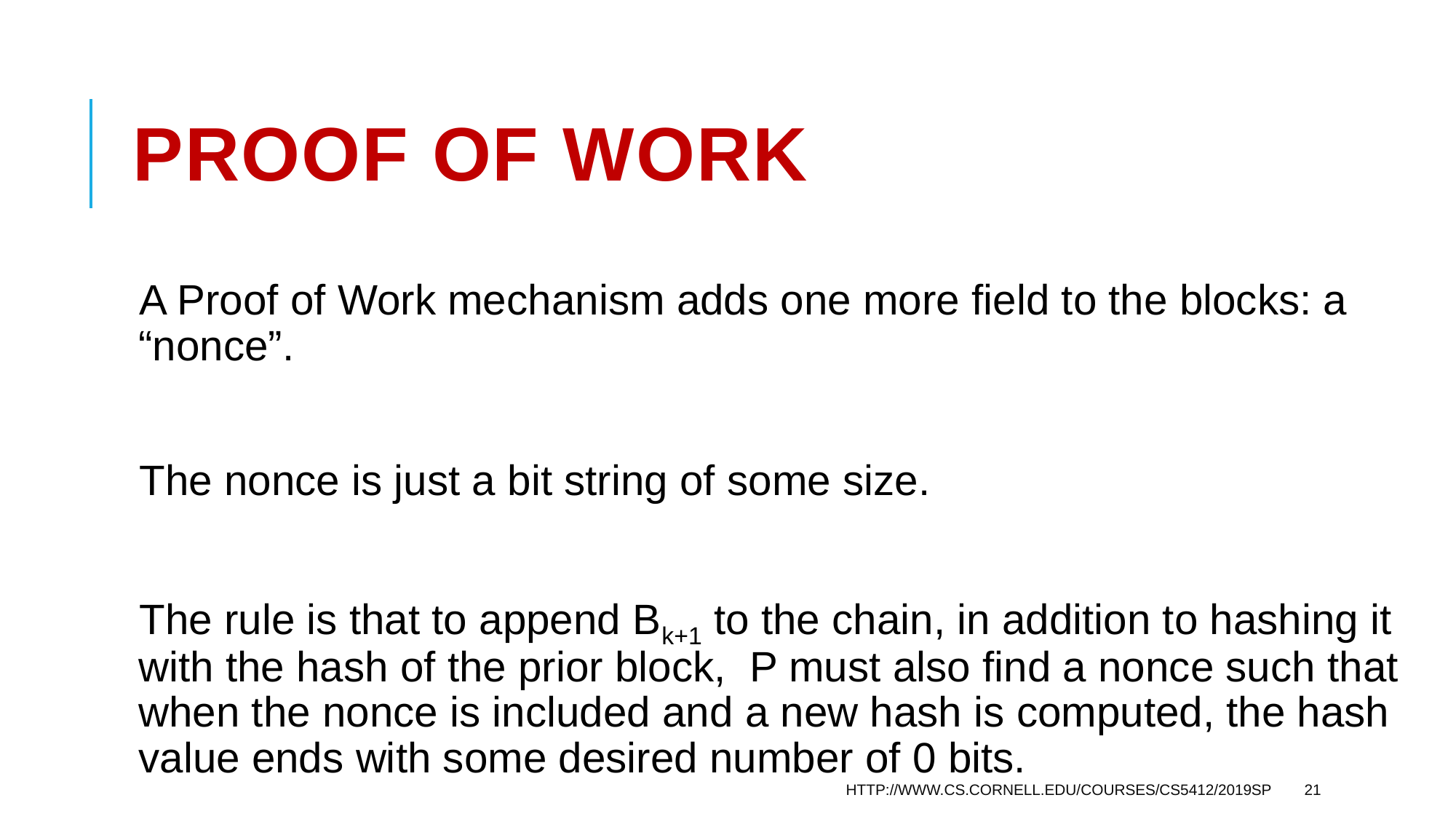

# Proof Of Work
A Proof of Work mechanism adds one more field to the blocks: a “nonce”.

The nonce is just a bit string of some size.

The rule is that to append Bk+1 to the chain, in addition to hashing it with the hash of the prior block,  P must also find a nonce such that when the nonce is included and a new hash is computed, the hash value ends with some desired number of 0 bits.
http://www.cs.cornell.edu/courses/cs5412/2019sp
21